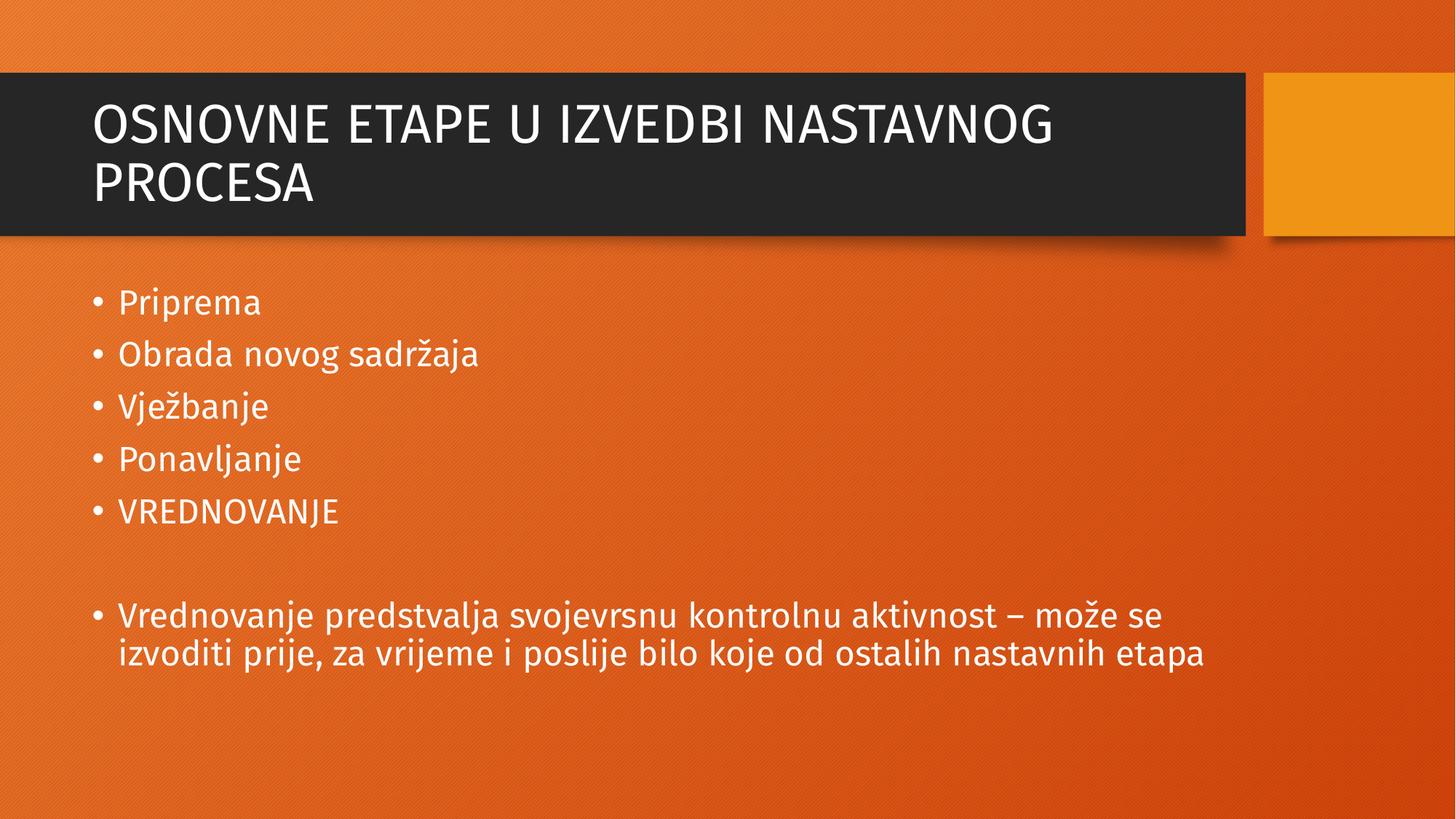

# OSNOVNE ETAPE U IZVEDBI NASTAVNOG PROCESA
Priprema
Obrada novog sadržaja
Vježbanje
Ponavljanje
VREDNOVANJE

Vrednovanje predstvalja svojevrsnu kontrolnu aktivnost – može se izvoditi prije, za vrijeme i poslije bilo koje od ostalih nastavnih etapa